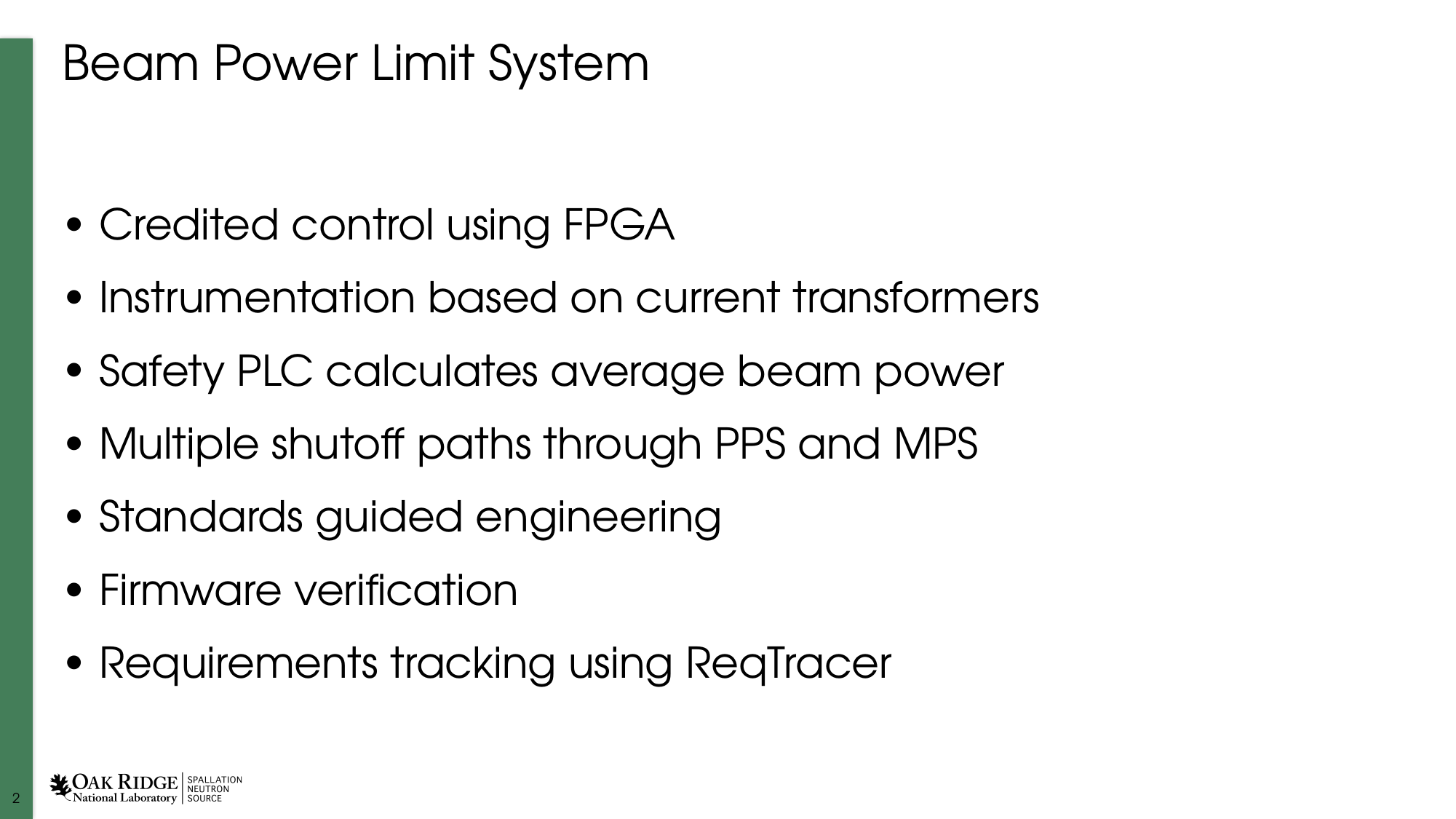

# Beam Power Limit System
Credited control using FPGA
Instrumentation based on current transformers
Safety PLC calculates average beam power
Multiple shutoff paths through PPS and MPS
Standards guided engineering
Firmware verification
Requirements tracking using ReqTracer